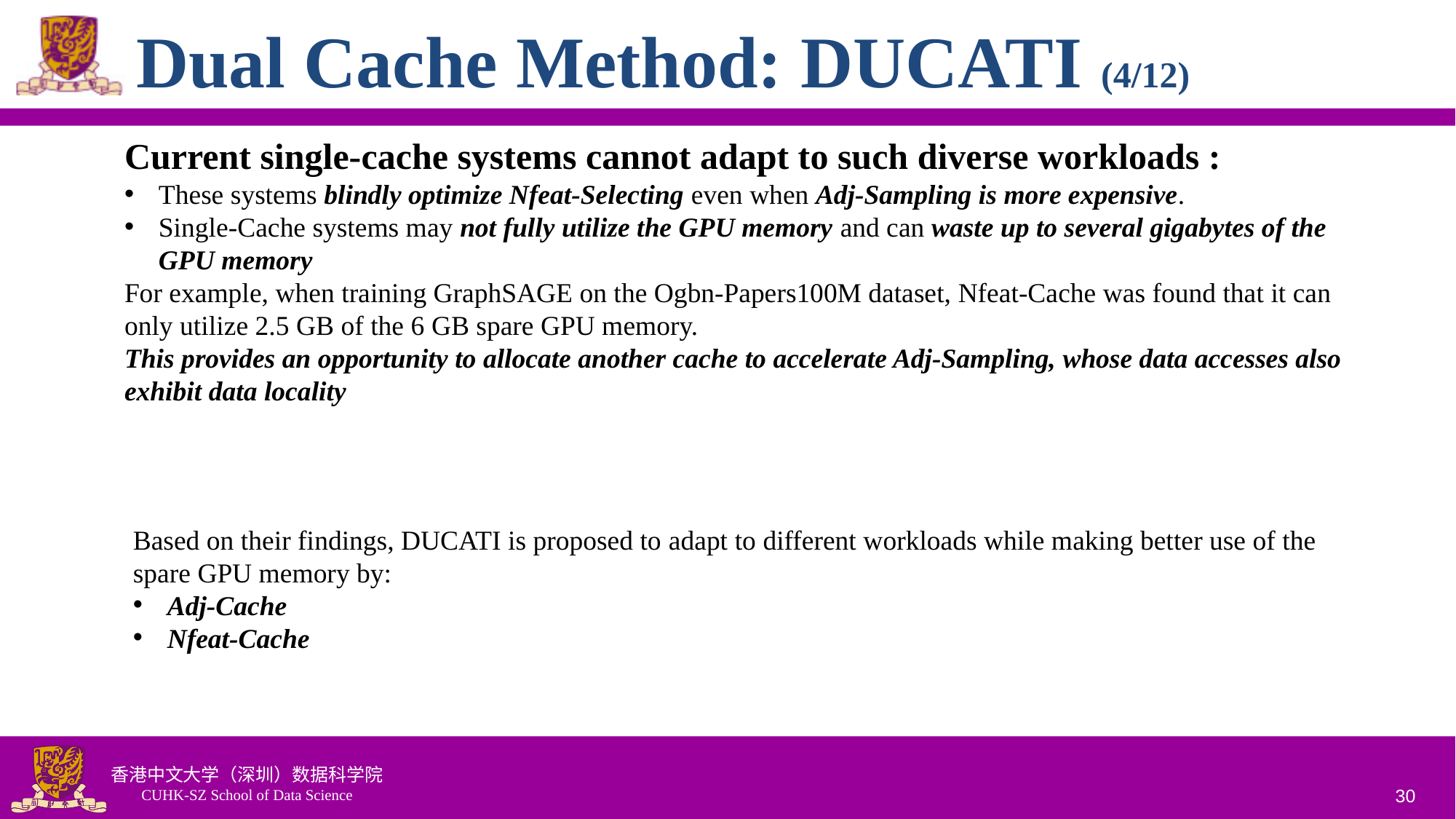

# Dual Cache Method: DUCATI (4/12)
Current single-cache systems cannot adapt to such diverse workloads :
These systems blindly optimize Nfeat-Selecting even when Adj-Sampling is more expensive.
Single-Cache systems may not fully utilize the GPU memory and can waste up to several gigabytes of the GPU memory
For example, when training GraphSAGE on the Ogbn-Papers100M dataset, Nfeat-Cache was found that it can only utilize 2.5 GB of the 6 GB spare GPU memory.
This provides an opportunity to allocate another cache to accelerate Adj-Sampling, whose data accesses also exhibit data locality
Based on their findings, DUCATI is proposed to adapt to different workloads while making better use of the spare GPU memory by:
Adj-Cache
Nfeat-Cache
30